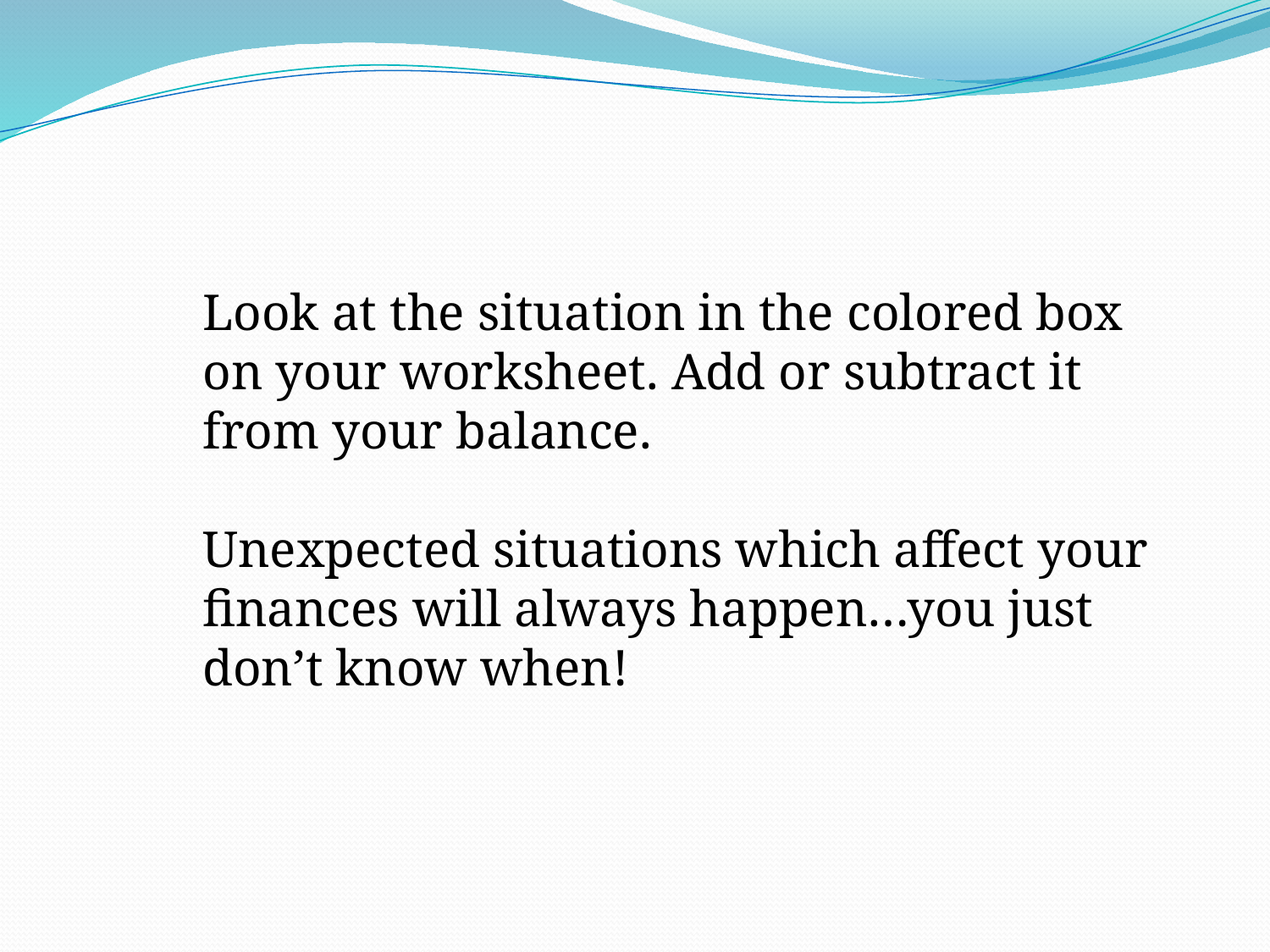

Look at the situation in the colored box on your worksheet. Add or subtract it from your balance.

Unexpected situations which affect your finances will always happen…you just don’t know when!